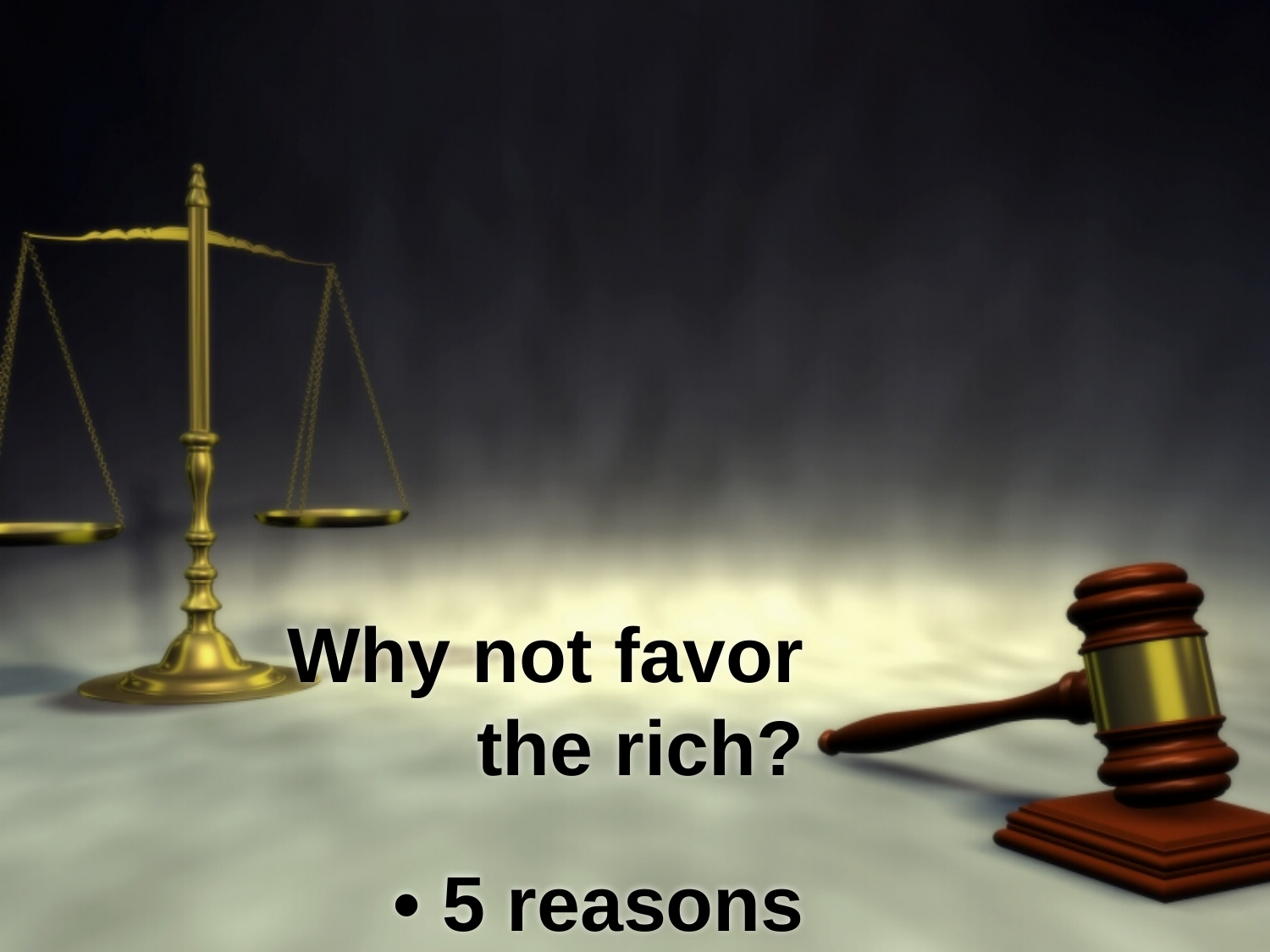

# Why not favor the rich?
• 5 reasons